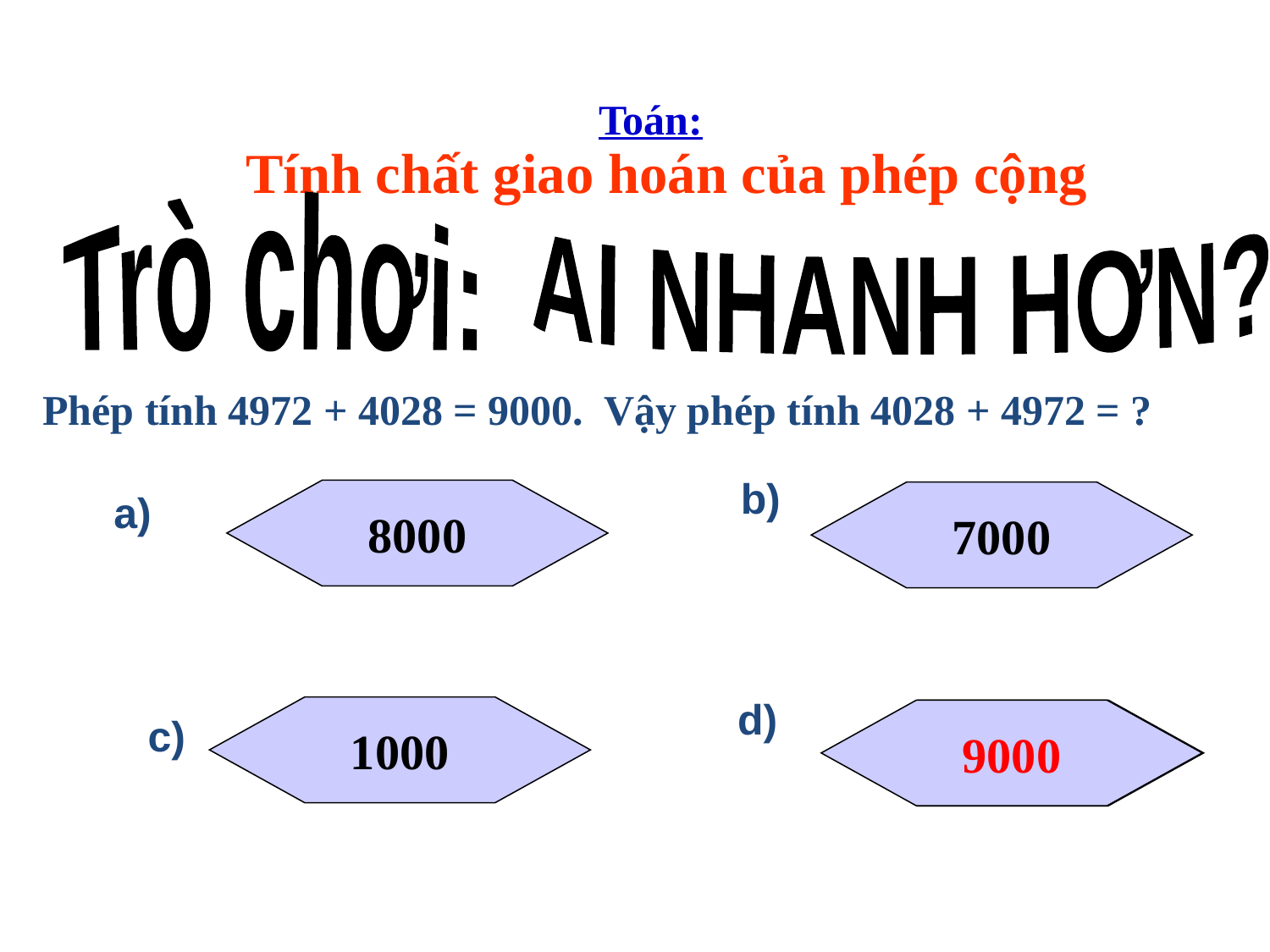

Toán:
Tính chất giao hoán của phép cộng
Trò chơi:
AI NHANH HƠN?
Phép tính 4972 + 4028 = 9000.  Vậy phép tính 4028 + 4972 = ?
b)
a)
8000
7000
d)
1000
9000
9000
c)